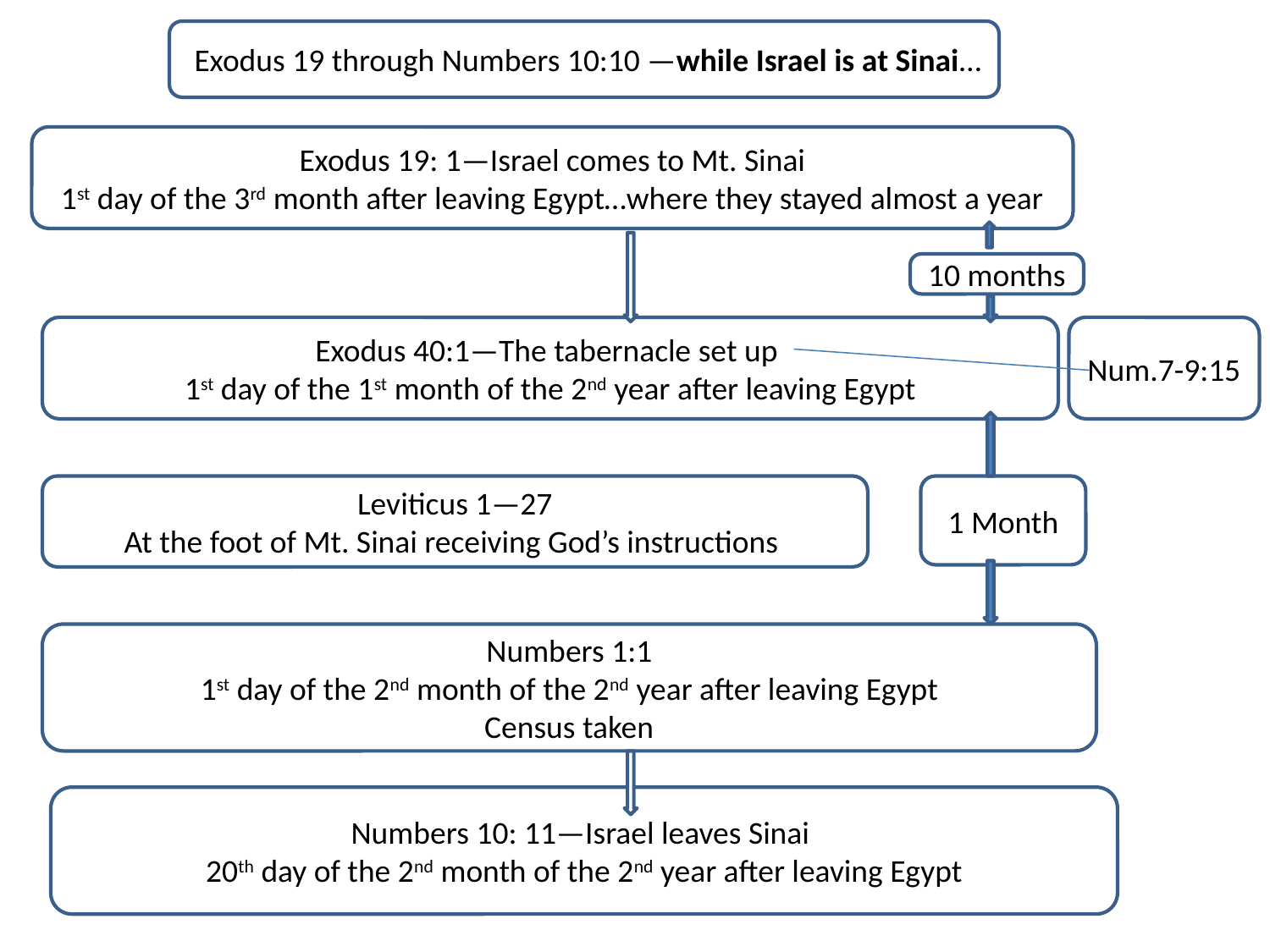

Exodus 19 through Numbers 10:10 —while Israel is at Sinai…

Exodus 19: 1—Israel comes to Mt. Sinai
1st day of the 3rd month after leaving Egypt…where they stayed almost a year

10 months

Exodus 40:1—The tabernacle set up
1st day of the 1st month of the 2nd year after leaving Egypt
Num.7-9:15

Leviticus 1—27
At the foot of Mt. Sinai receiving God’s instructions
1 Month

Numbers 1:1
1st day of the 2nd month of the 2nd year after leaving Egypt
Census taken

Numbers 10: 11—Israel leaves Sinai
20th day of the 2nd month of the 2nd year after leaving Egypt